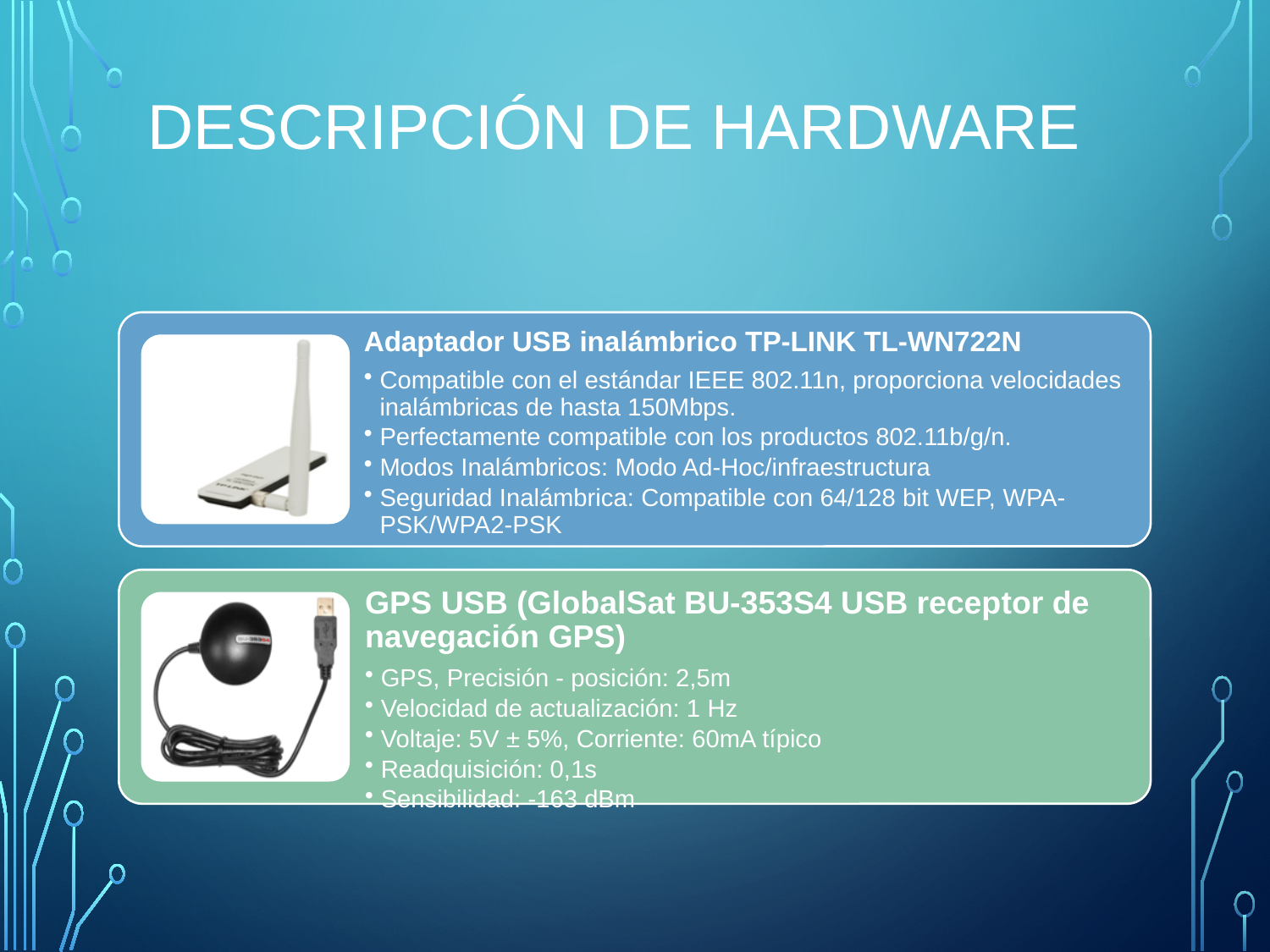

# Descripción de Hardware
Adaptador USB inalámbrico TP-LINK TL-WN722N
Compatible con el estándar IEEE 802.11n, proporciona velocidades inalámbricas de hasta 150Mbps.
Perfectamente compatible con los productos 802.11b/g/n.
Modos Inalámbricos: Modo Ad-Hoc/infraestructura
Seguridad Inalámbrica: Compatible con 64/128 bit WEP, WPA-PSK/WPA2-PSK
GPS USB (GlobalSat BU-353S4 USB receptor de navegación GPS)
GPS, Precisión - posición: 2,5m
Velocidad de actualización: 1 Hz
Voltaje: 5V ± 5%, Corriente: 60mA típico
Readquisición: 0,1s
Sensibilidad: -163 dBm